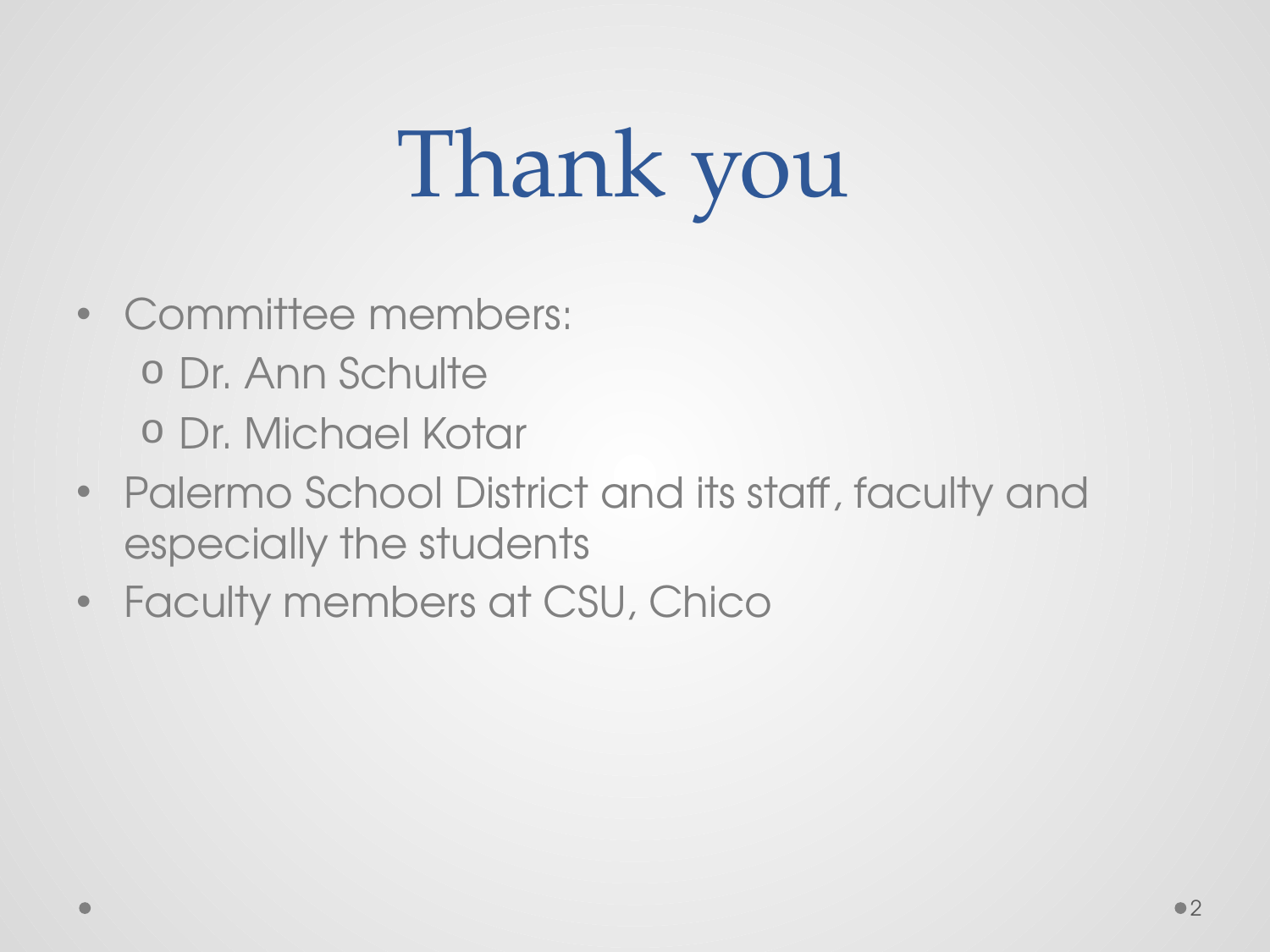

# Thank you

Committee members:
Dr. Ann Schulte
Dr. Michael Kotar
Palermo School District and its staff, faculty and especially the students
Faculty members at CSU, Chico

2